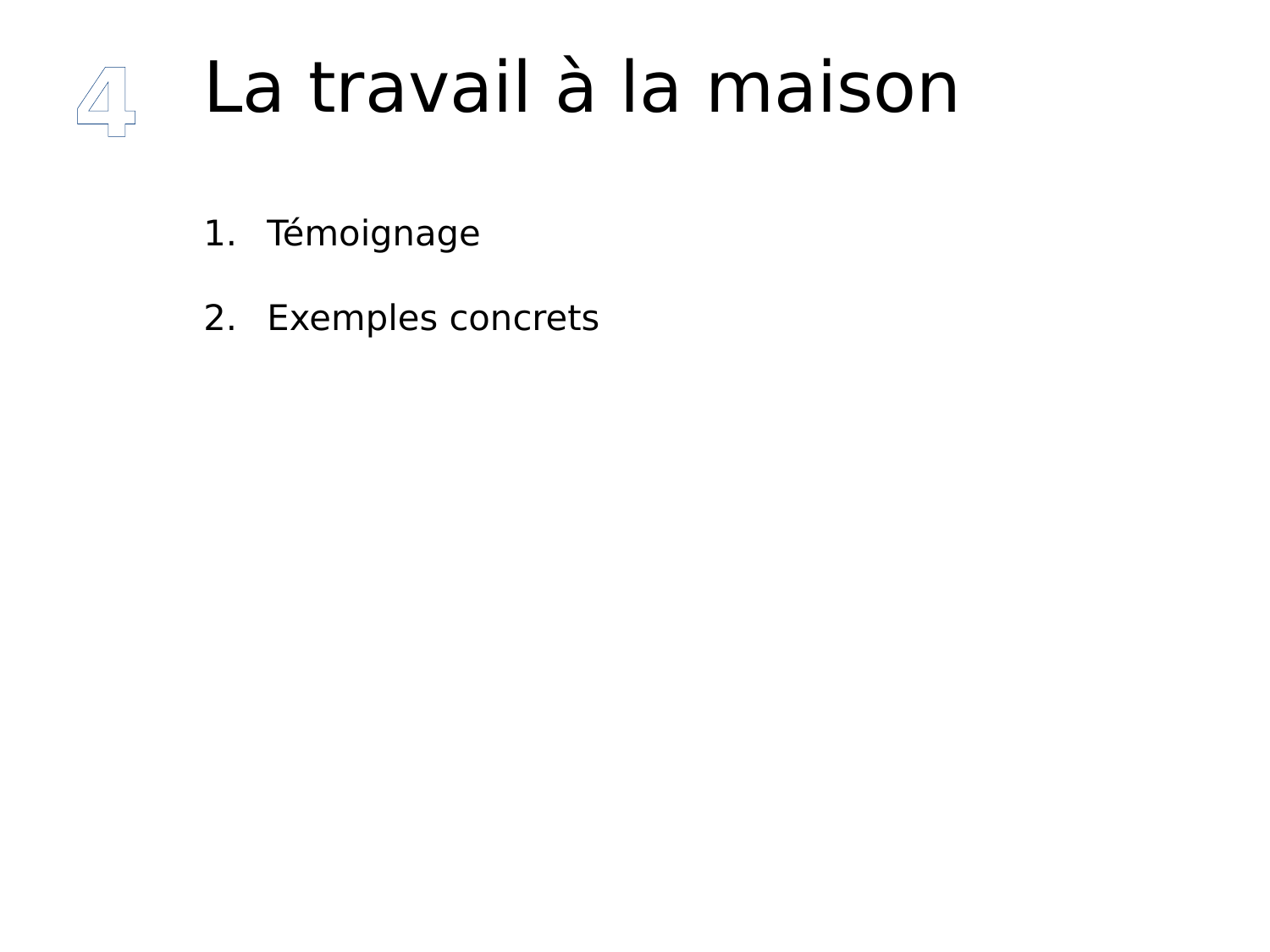

4
La travail à la maison

Témoignage

Exemples concrets